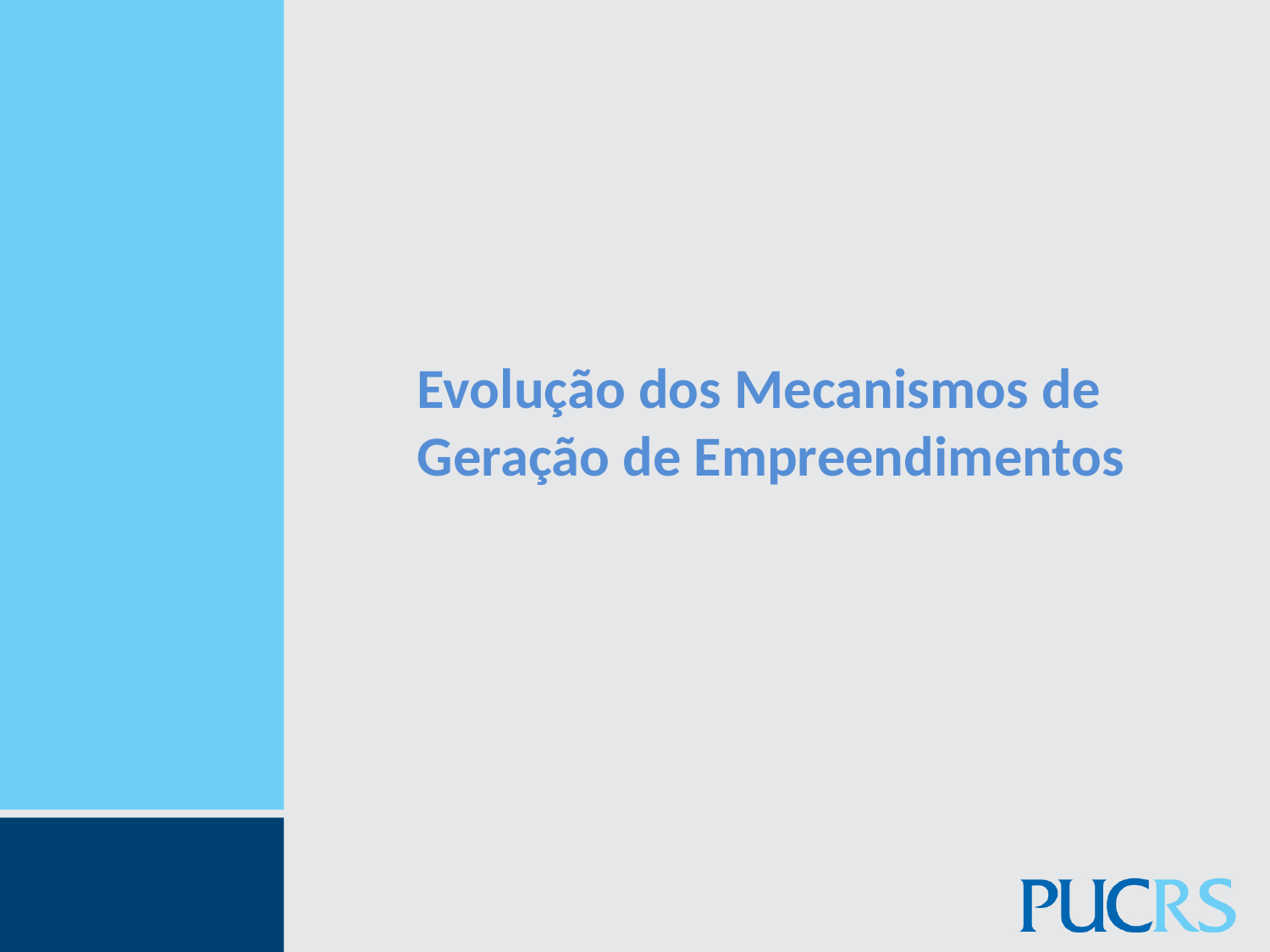

Evolução dos Mecanismos de Geração de Empreendimentos